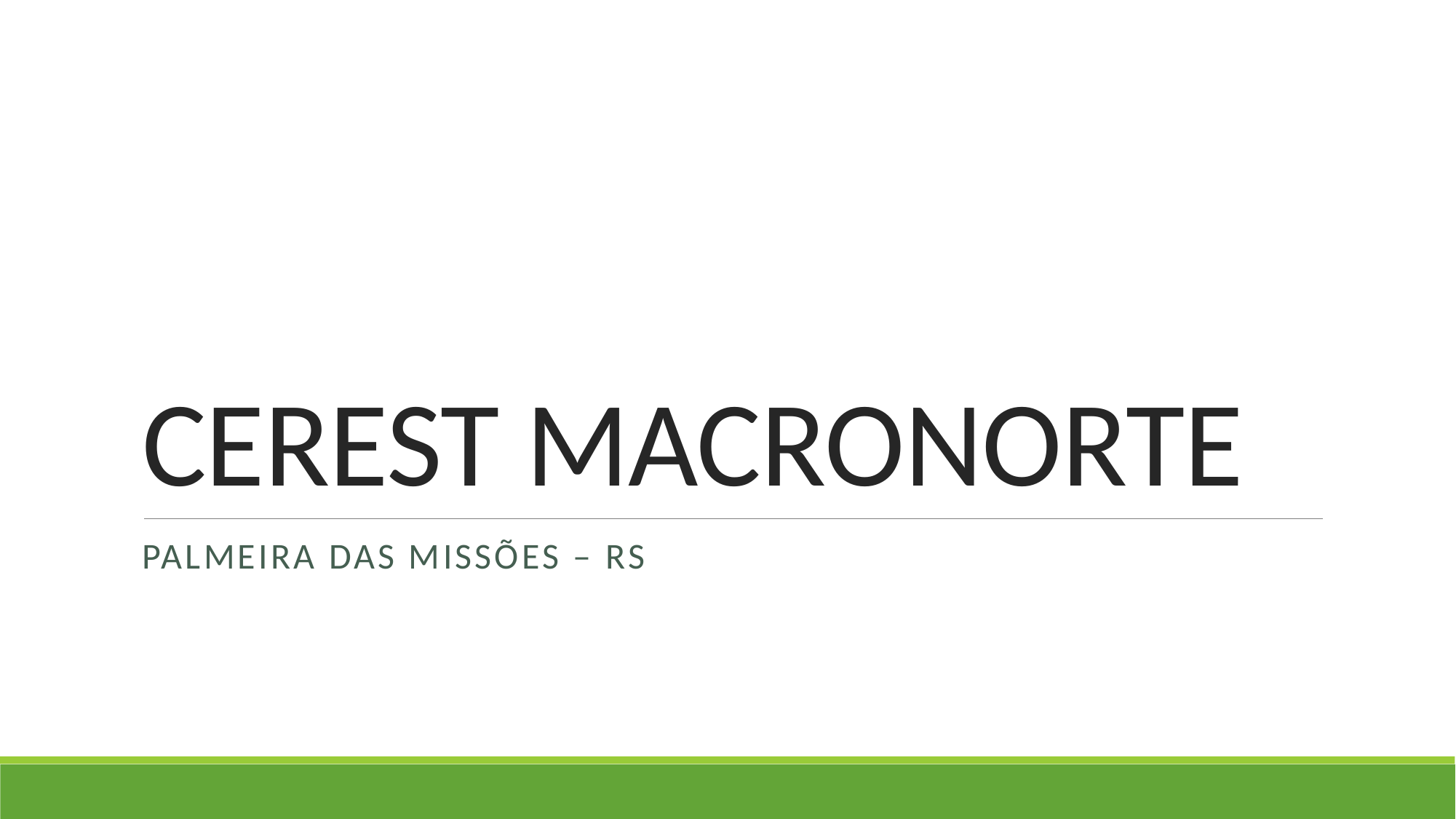

# CEREST MACRONORTE
Palmeira das Missões – RS